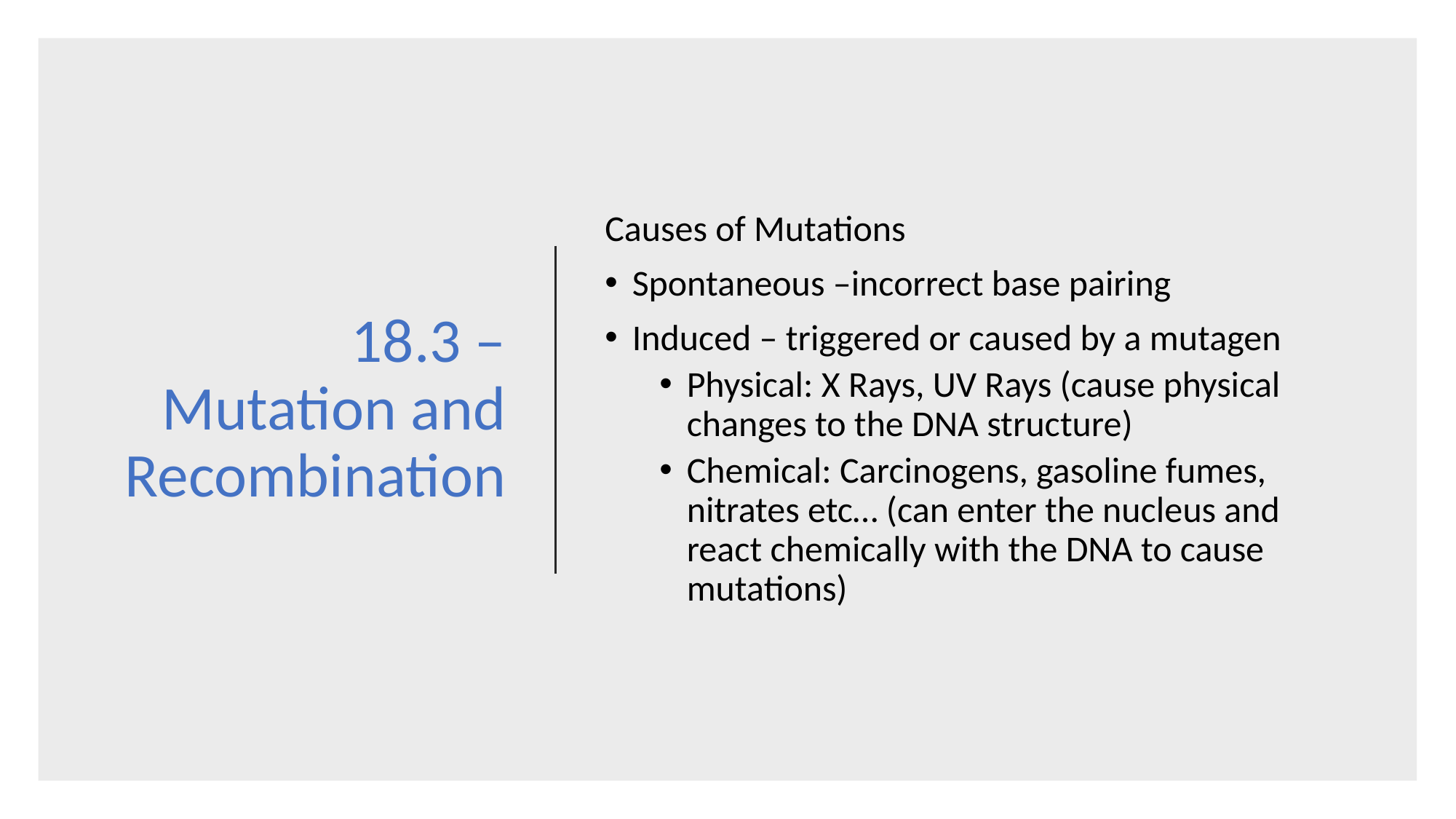

# 18.3 – Mutation and Recombination
Causes of Mutations
Spontaneous –incorrect base pairing
Induced – triggered or caused by a mutagen
Physical: X Rays, UV Rays (cause physical changes to the DNA structure)
Chemical: Carcinogens, gasoline fumes, nitrates etc… (can enter the nucleus and react chemically with the DNA to cause mutations)